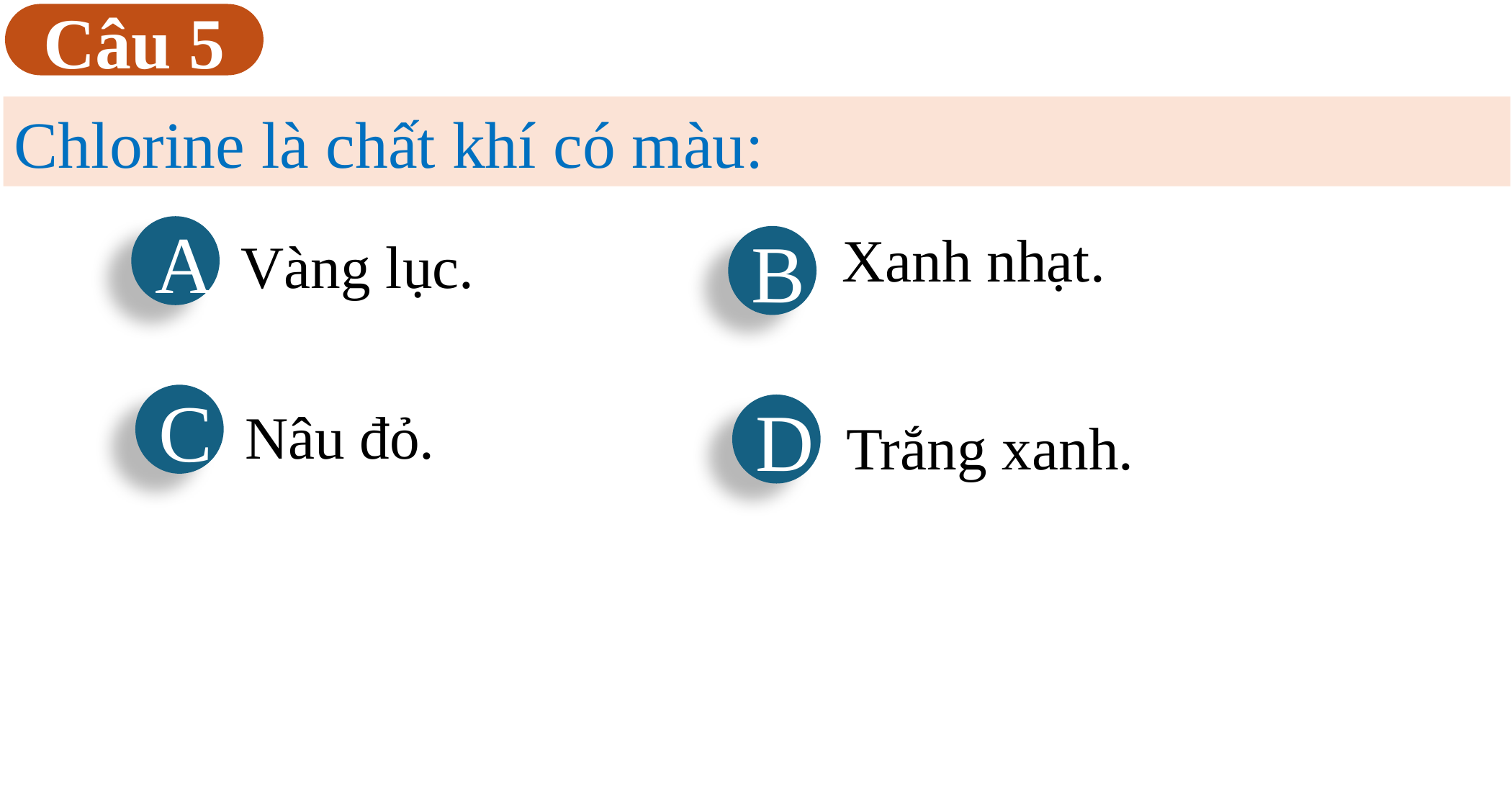

Câu 5
Chlorine là chất khí có màu:
A
Xanh nhạt.
Vàng lục.
B
C
Nâu đỏ.
D
Trắng xanh.